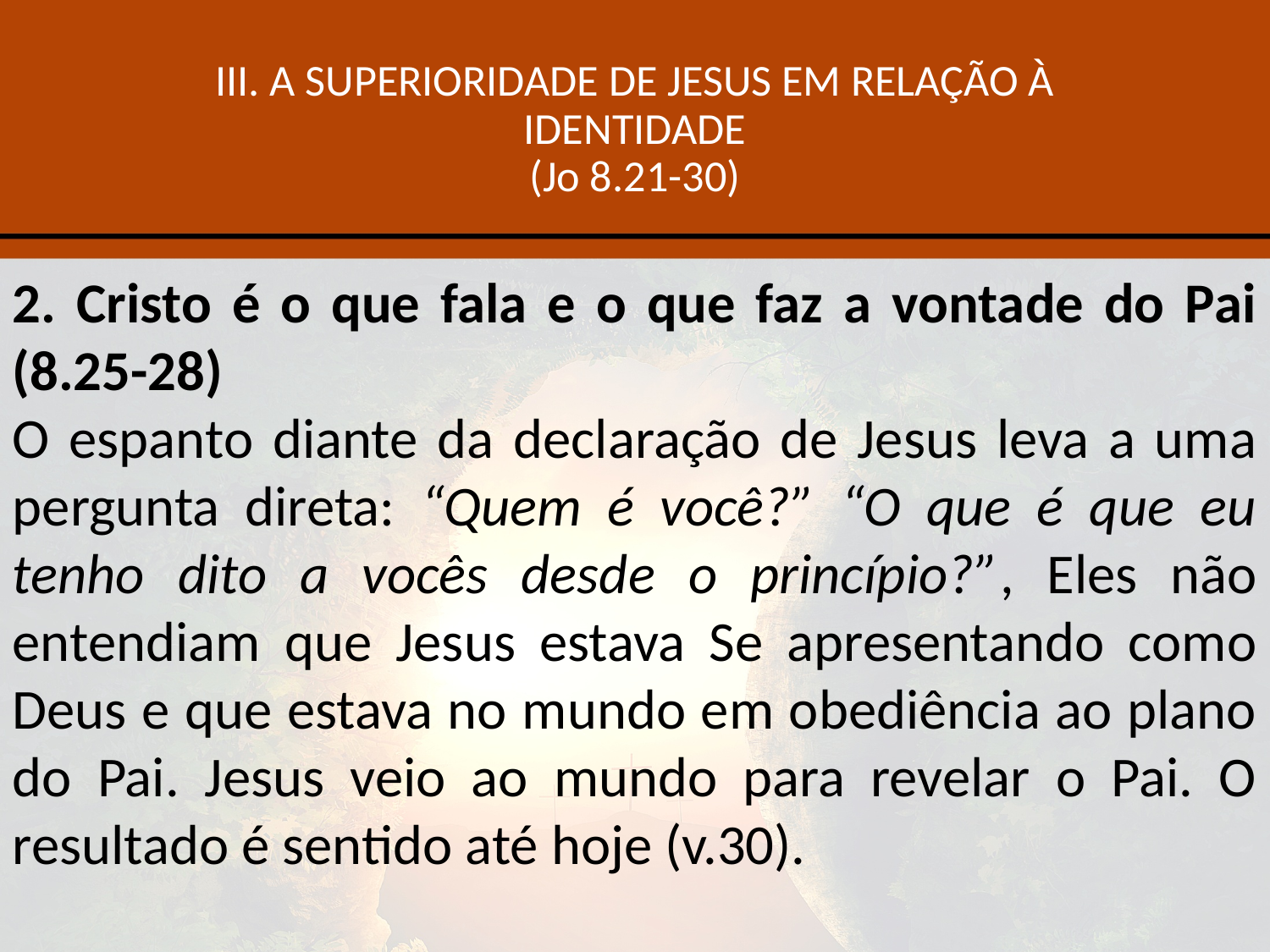

# III. A SUPERIORIDADE DE JESUS EM RELAÇÃO À IDENTIDADE (Jo 8.21-30)
2. Cristo é o que fala e o que faz a vontade do Pai (8.25-28)
O espanto diante da declaração de Jesus leva a uma pergunta direta: “Quem é você?” “O que é que eu tenho dito a vocês desde o princípio?”, Eles não entendiam que Jesus estava Se apresentando como Deus e que estava no mundo em obediência ao plano do Pai. Jesus veio ao mundo para revelar o Pai. O resultado é sentido até hoje (v.30).